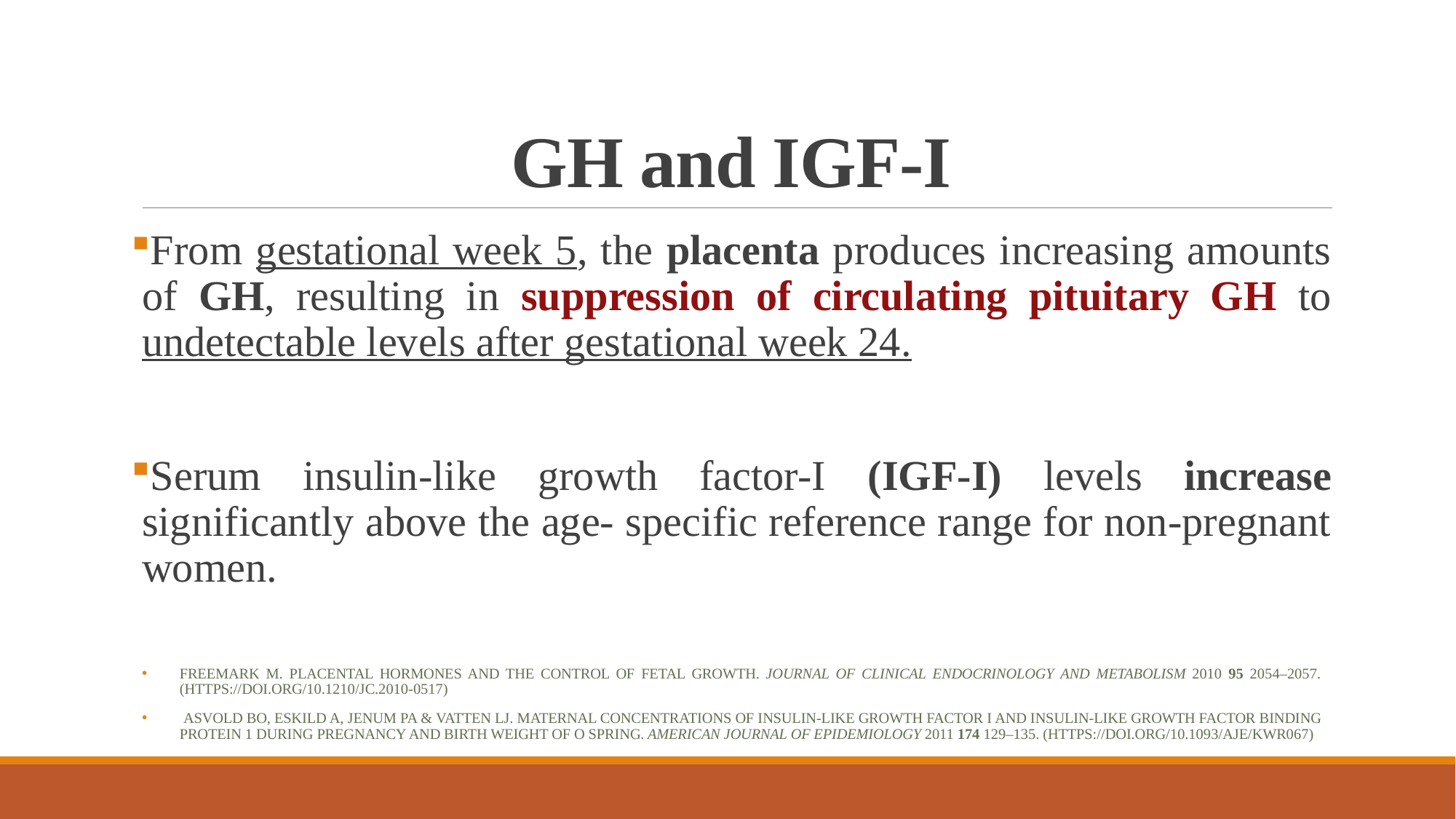

# GH and IGF-I
From gestational week 5, the placenta produces increasing amounts of GH, resulting in suppression of circulating pituitary GH to undetectable levels after gestational week 24.

Serum insulin-like growth factor-I (IGF-I) levels increase significantly above the age- specific reference range for non-pregnant women.

Freemark M. Placental hormones and the control of fetal growth. Journal of Clinical Endocrinology and Metabolism 2010 95 2054–2057. (https://doi.org/10.1210/jc.2010-0517)
 Asvold BO, Eskild A, Jenum PA & Vatten LJ. Maternal concentrations of insulin-like growth factor I and insulin-like growth factor binding protein 1 during pregnancy and birth weight of o spring. American Journal of Epidemiology 2011 174 129–135. (https://doi.org/10.1093/aje/kwr067)